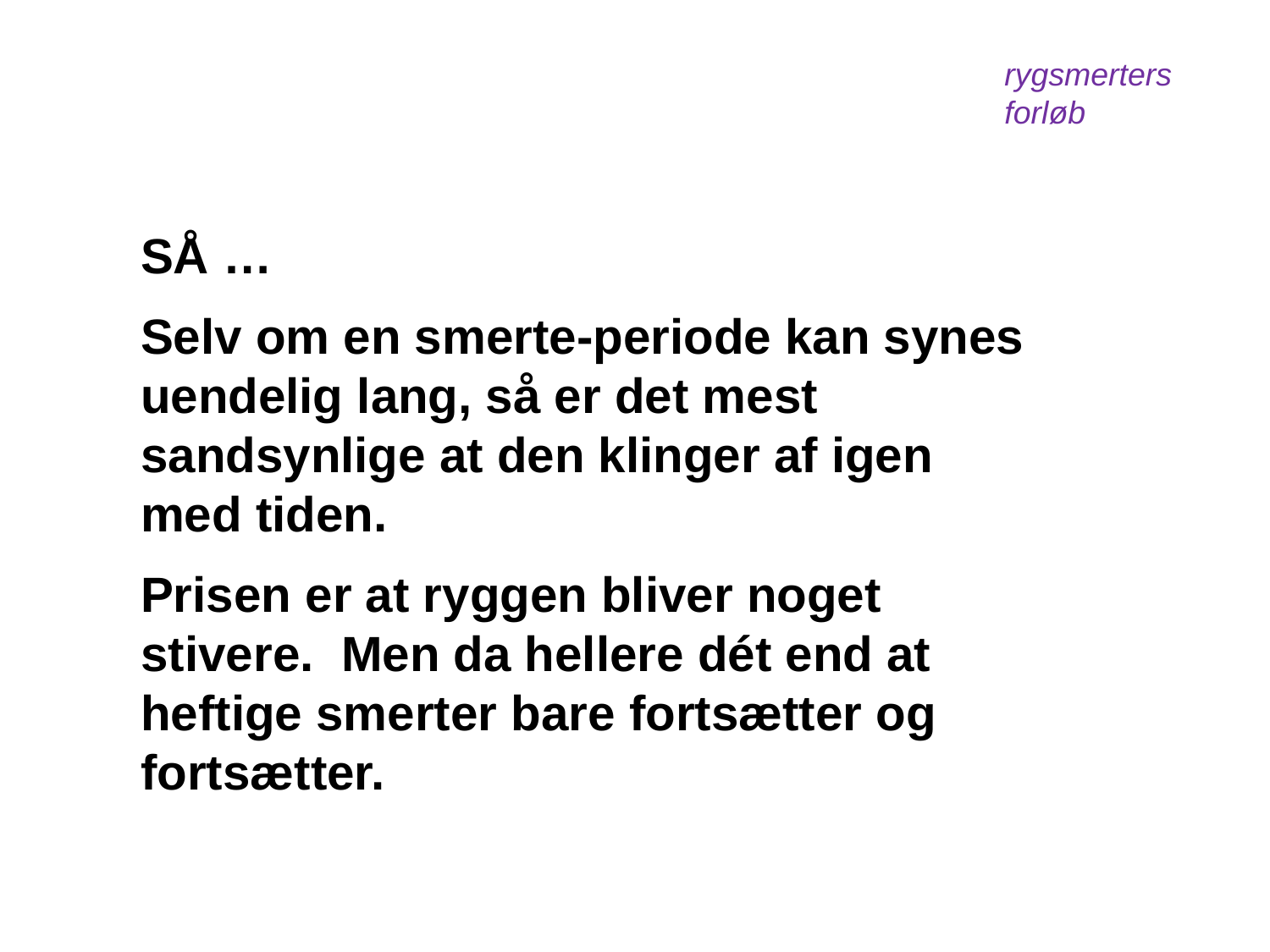

rygsmerters
forløb
SÅ …
Selv om en smerte-periode kan synes uendelig lang, så er det mest sandsynlige at den klinger af igen med tiden.
Prisen er at ryggen bliver noget stivere.  Men da hellere dét end at heftige smerter bare fortsætter og fortsætter.